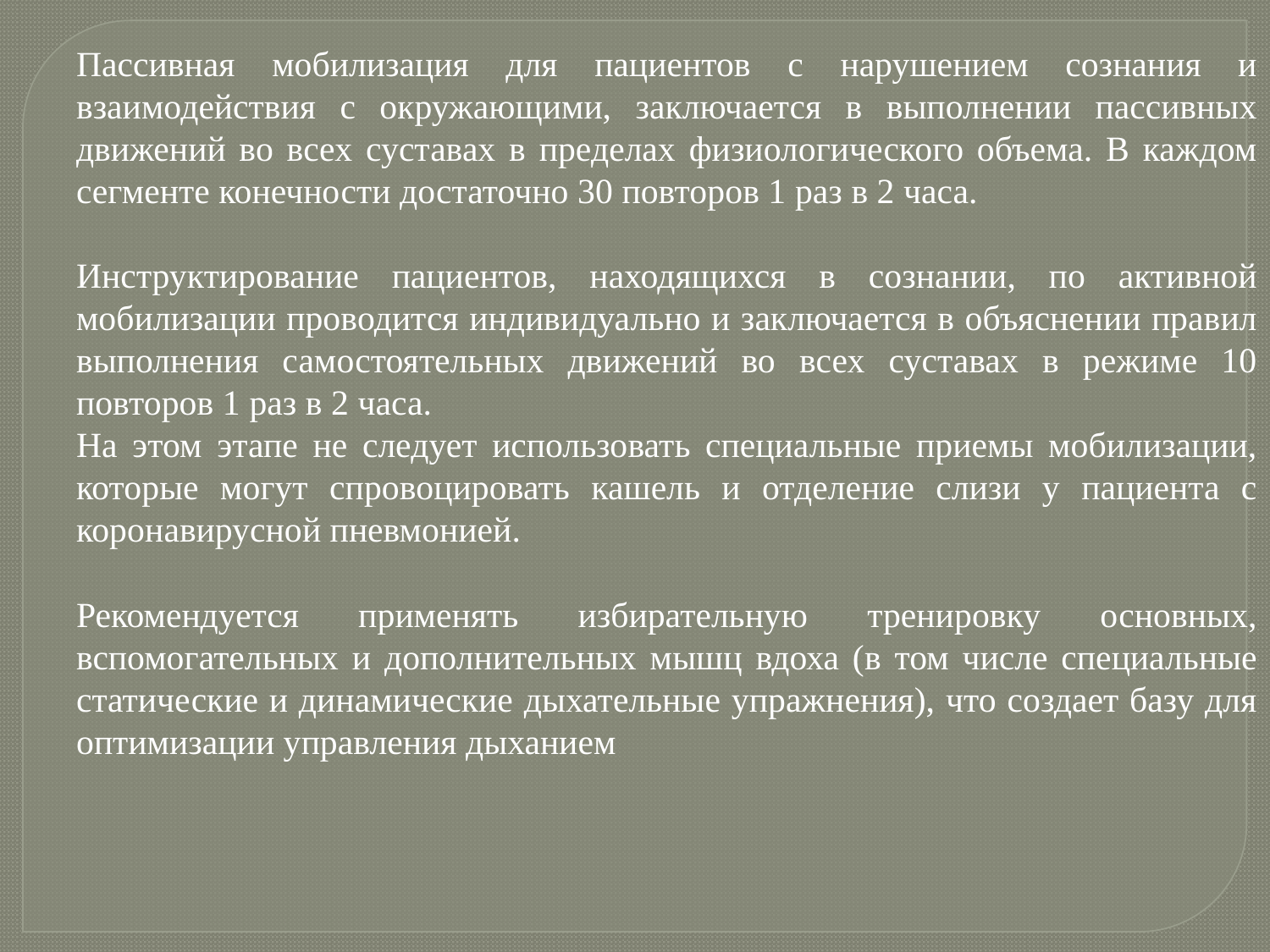

Пассивная мобилизация для пациентов с нарушением сознания и взаимодействия с окружающими, заключается в выполнении пассивных движений во всех суставах в пределах физиологического объема. В каждом сегменте конечности достаточно 30 повторов 1 раз в 2 часа.
Инструктирование пациентов, находящихся в сознании, по активной мобилизации проводится индивидуально и заключается в объяснении правил выполнения самостоятельных движений во всех суставах в режиме 10 повторов 1 раз в 2 часа.
На этом этапе не следует использовать специальные приемы мобилизации, которые могут спровоцировать кашель и отделение слизи у пациента с коронавирусной пневмонией.
Рекомендуется применять избирательную тренировку основных, вспомогательных и дополнительных мышц вдоха (в том числе специальные статические и динамические дыхательные упражнения), что создает базу для оптимизации управления дыханием